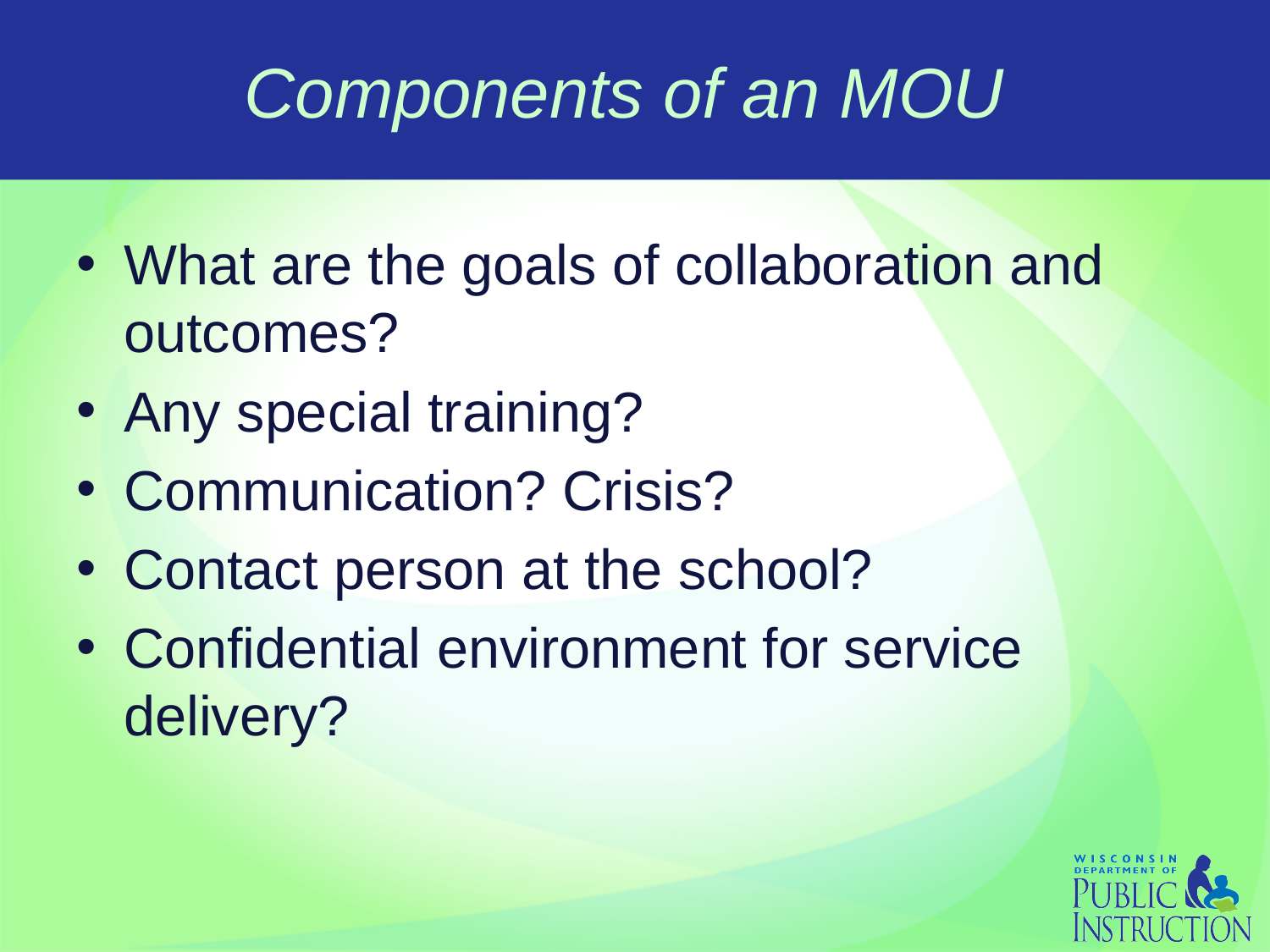

# Components of an MOU
What are the goals of collaboration and outcomes?
Any special training?
Communication? Crisis?
Contact person at the school?
Confidential environment for service delivery?